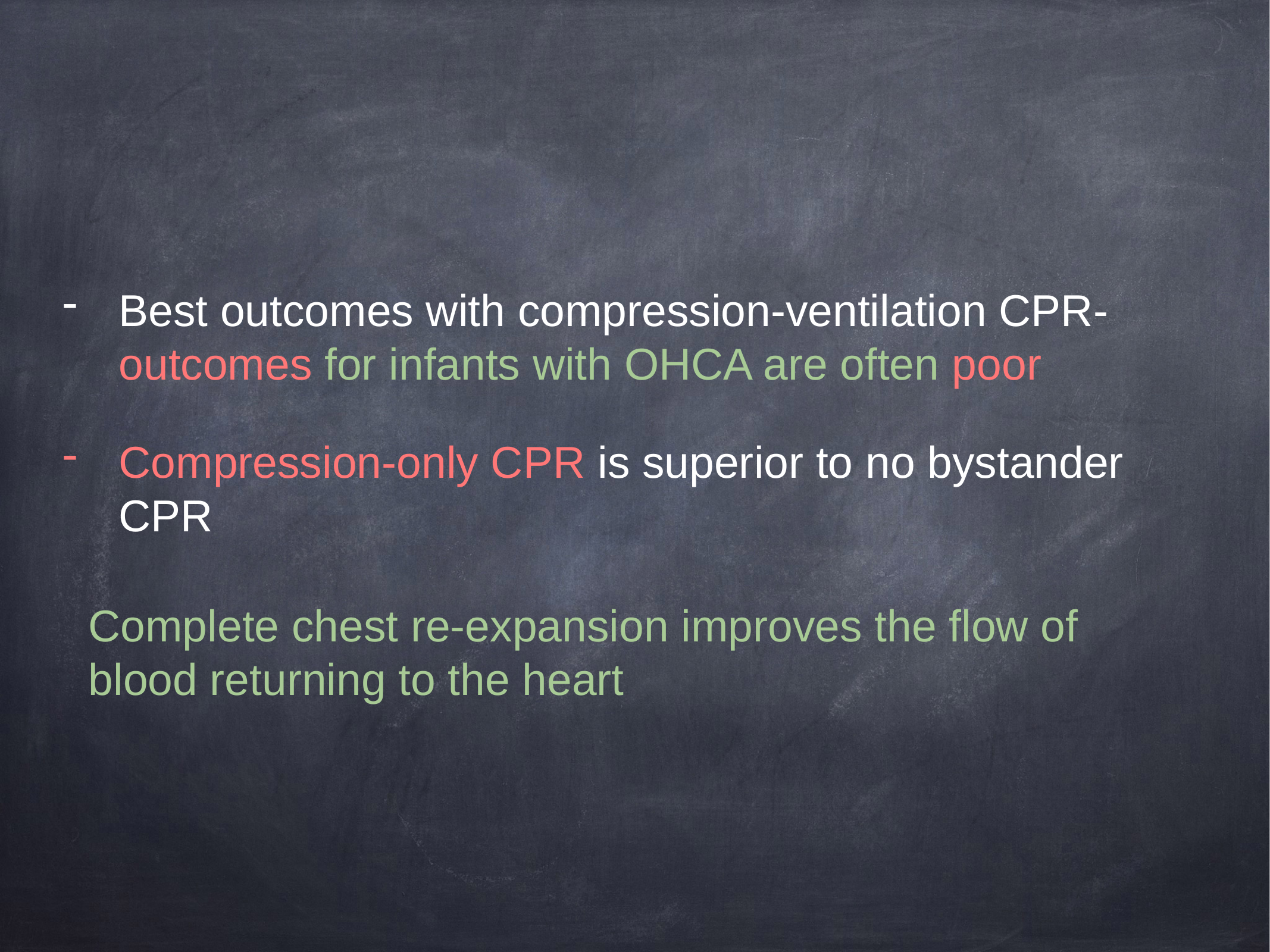

Best outcomes with compression-ventilation CPR- outcomes for infants with OHCA are often poor
Compression-only CPR is superior to no bystander CPR
Complete chest re-expansion improves the flow of blood returning to the heart